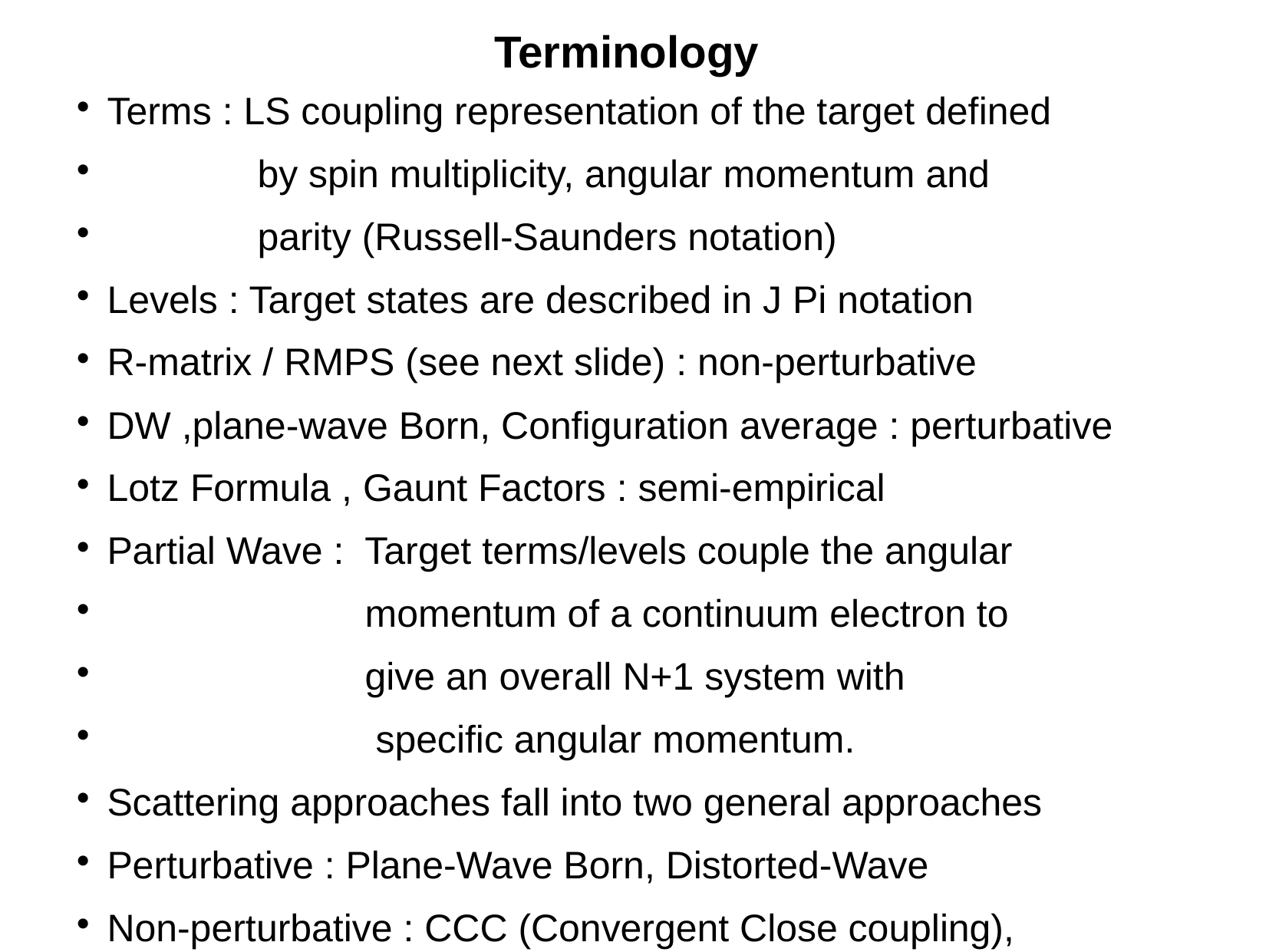

Terminology
Terms : LS coupling representation of the target defined
              by spin multiplicity, angular momentum and
              parity (Russell-Saunders notation)
Levels : Target states are described in J Pi notation
R-matrix / RMPS (see next slide) : non-perturbative
DW ,plane-wave Born, Configuration average : perturbative
Lotz Formula , Gaunt Factors : semi-empirical
Partial Wave :  Target terms/levels couple the angular
                        momentum of a continuum electron to
                        give an overall N+1 system with
                         specific angular momentum.
Scattering approaches fall into two general approaches
Perturbative : Plane-Wave Born, Distorted-Wave
Non-perturbative : CCC (Convergent Close coupling),
                             R-matrix, TDCC (Time Dependent Close
                             Coupling)